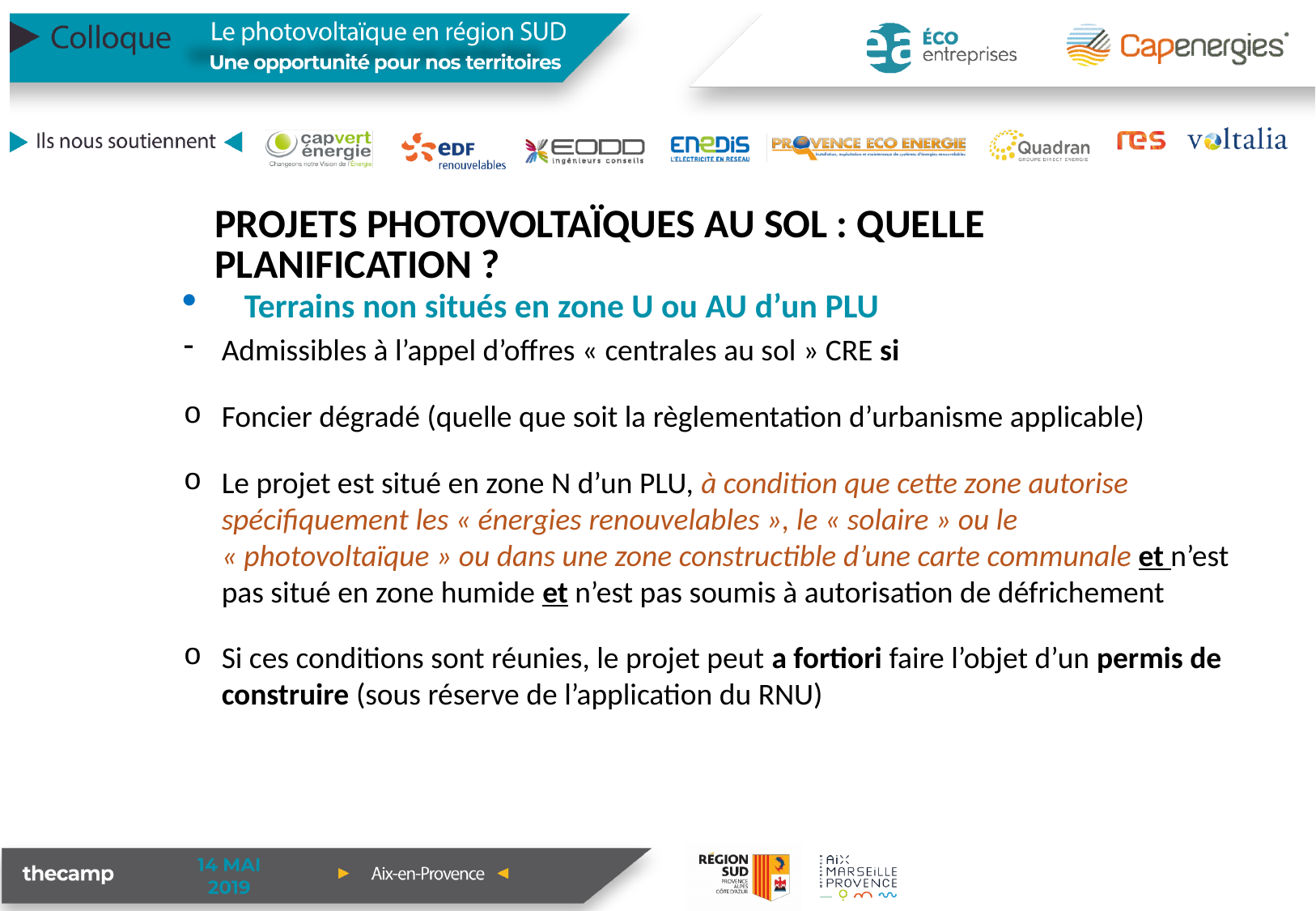

Projets photovoltaïques au sol : quelle planification ?
Terrains non situés en zone U ou AU d’un PLU
Admissibles à l’appel d’offres « centrales au sol » CRE si

Foncier dégradé (quelle que soit la règlementation d’urbanisme applicable)

Le projet est situé en zone N d’un PLU, à condition que cette zone autorise spécifiquement les « énergies renouvelables », le « solaire » ou le « photovoltaïque » ou dans une zone constructible d’une carte communale et n’est pas situé en zone humide et n’est pas soumis à autorisation de défrichement

Si ces conditions sont réunies, le projet peut a fortiori faire l’objet d’un permis de construire (sous réserve de l’application du RNU)